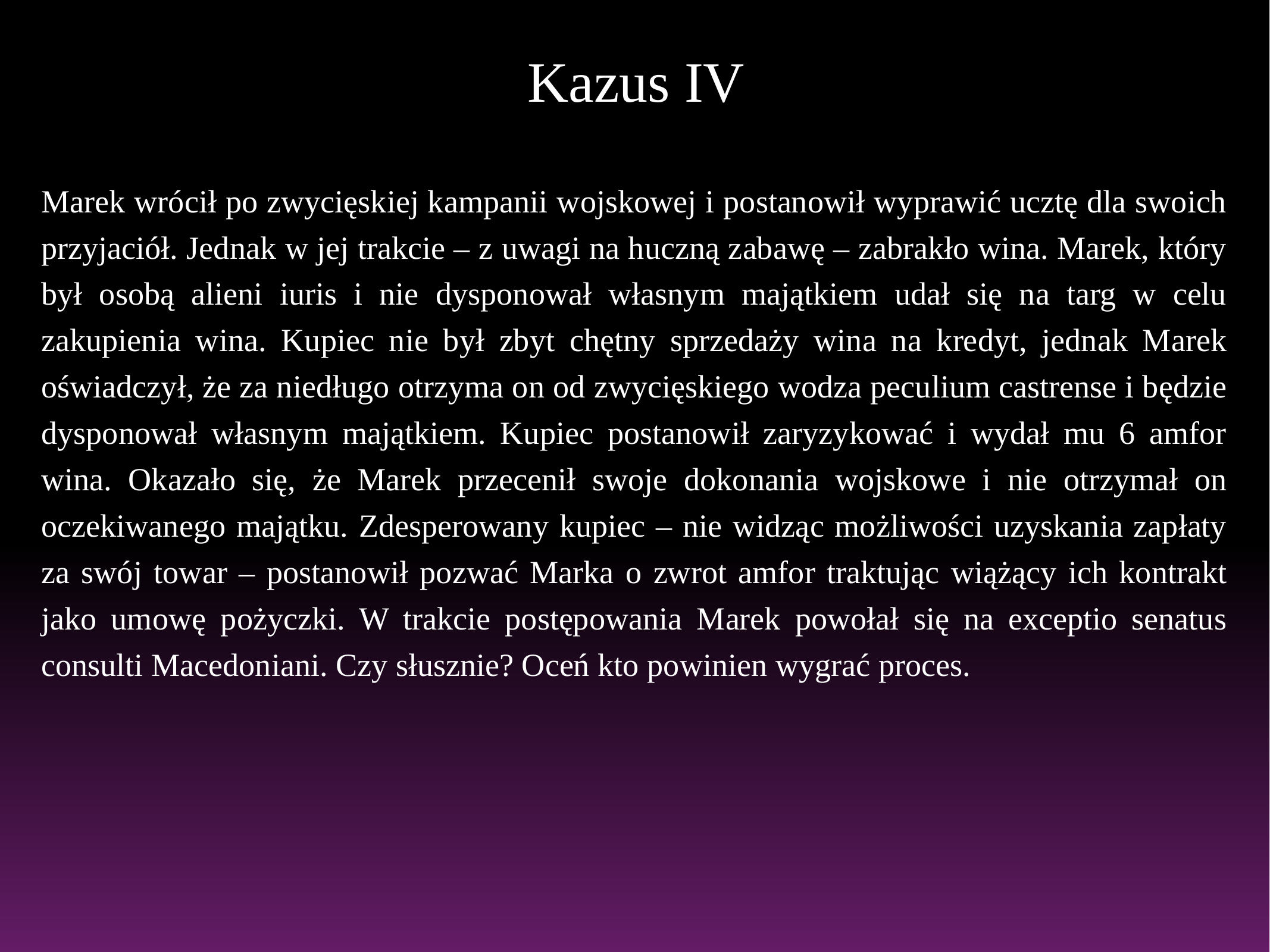

# Kazus IV
Marek wrócił po zwycięskiej kampanii wojskowej i postanowił wyprawić ucztę dla swoich przyjaciół. Jednak w jej trakcie – z uwagi na huczną zabawę – zabrakło wina. Marek, który był osobą alieni iuris i nie dysponował własnym majątkiem udał się na targ w celu zakupienia wina. Kupiec nie był zbyt chętny sprzedaży wina na kredyt, jednak Marek oświadczył, że za niedługo otrzyma on od zwycięskiego wodza peculium castrense i będzie dysponował własnym majątkiem. Kupiec postanowił zaryzykować i wydał mu 6 amfor wina. Okazało się, że Marek przecenił swoje dokonania wojskowe i nie otrzymał on oczekiwanego majątku. Zdesperowany kupiec – nie widząc możliwości uzyskania zapłaty za swój towar – postanowił pozwać Marka o zwrot amfor traktując wiążący ich kontrakt jako umowę pożyczki. W trakcie postępowania Marek powołał się na exceptio senatus consulti Macedoniani. Czy słusznie? Oceń kto powinien wygrać proces.